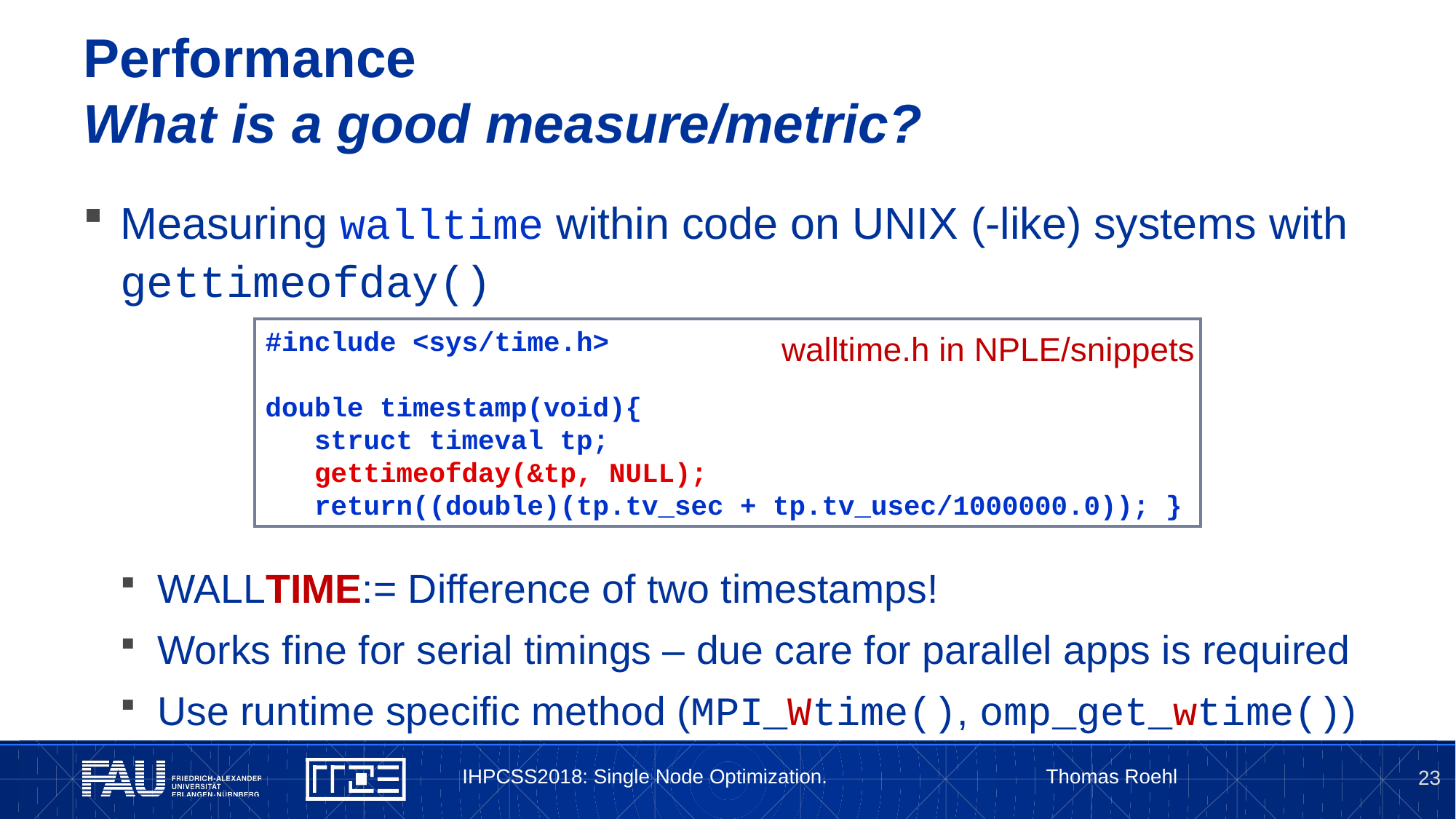

# Performance What is a good measure/metric?
Measuring walltime within code on UNIX (-like) systems with gettimeofday()

WALLTIME:= Difference of two timestamps!
Works fine for serial timings – due care for parallel apps is required
Use runtime specific method (MPI_Wtime(), omp_get_wtime())

#include <sys/time.h>

double timestamp(void){
   struct timeval tp;
   gettimeofday(&tp, NULL);
   return((double)(tp.tv_sec + tp.tv_usec/1000000.0)); }
walltime.h in NPLE/snippets
IHPCSS2018: Single Node Optimization.                                       Thomas Roehl